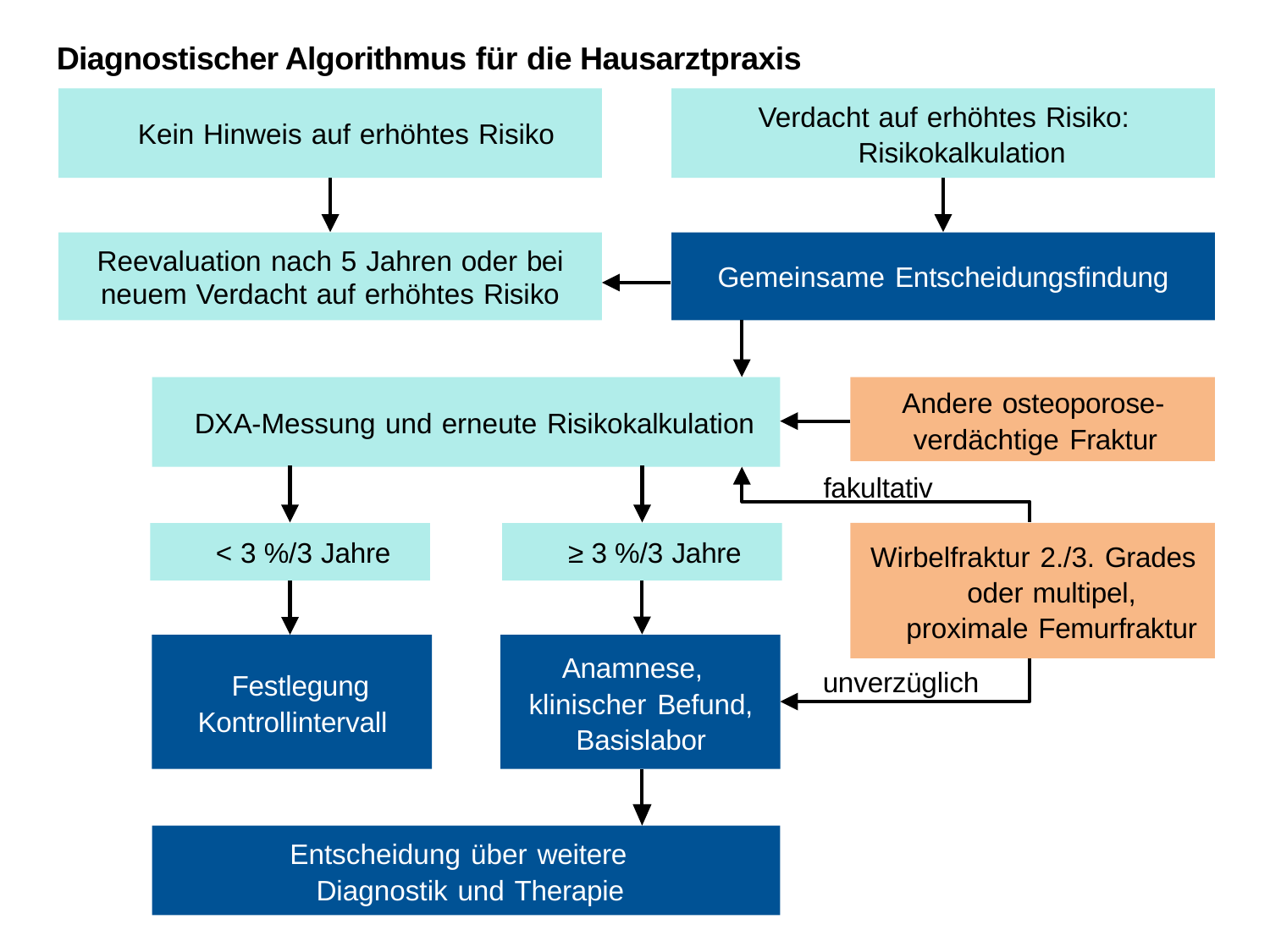

Diagnostischer Algorithmus für die Hausarztpraxis
Kein Hinweis auf erhöhtes Risiko
Verdacht auf erhöhtes Risiko: Risikokalkulation

Reevaluation nach 5 Jahren oder bei neuem Verdacht auf erhöhtes Risiko
Gemeinsame Entscheidungsfindung

DXA-Messung und erneute Risikokalkulation
Andere osteoporose- verdächtige Fraktur

fakultativ
< 3 %/3 Jahre
≥ 3 %/3 Jahre
Wirbelfraktur 2./3. Grades
oder multipel,
proximale Femurfraktur

Anamnese,
klinischer Befund, Basislabor
Festlegung Kontrollintervall

unverzüglich

Entscheidung über weitere
Diagnostik und Therapie